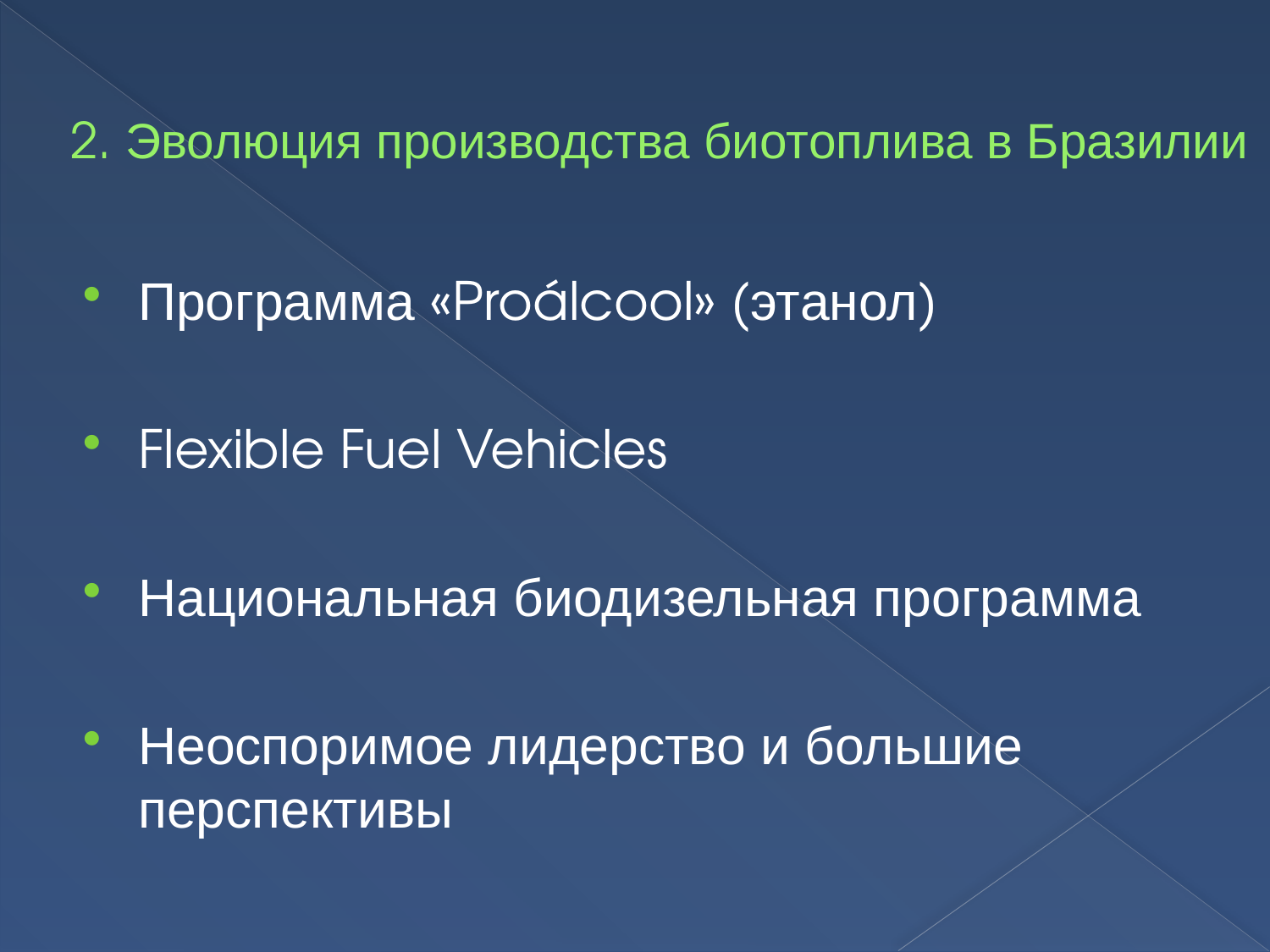

# 2. Эволюция производства биотоплива в Бразилии
Программа «Proálcool» (этанол)

Flexible Fuel Vehicles

Национальная биодизельная программа

Неоспоримое лидерство и большие перспективы